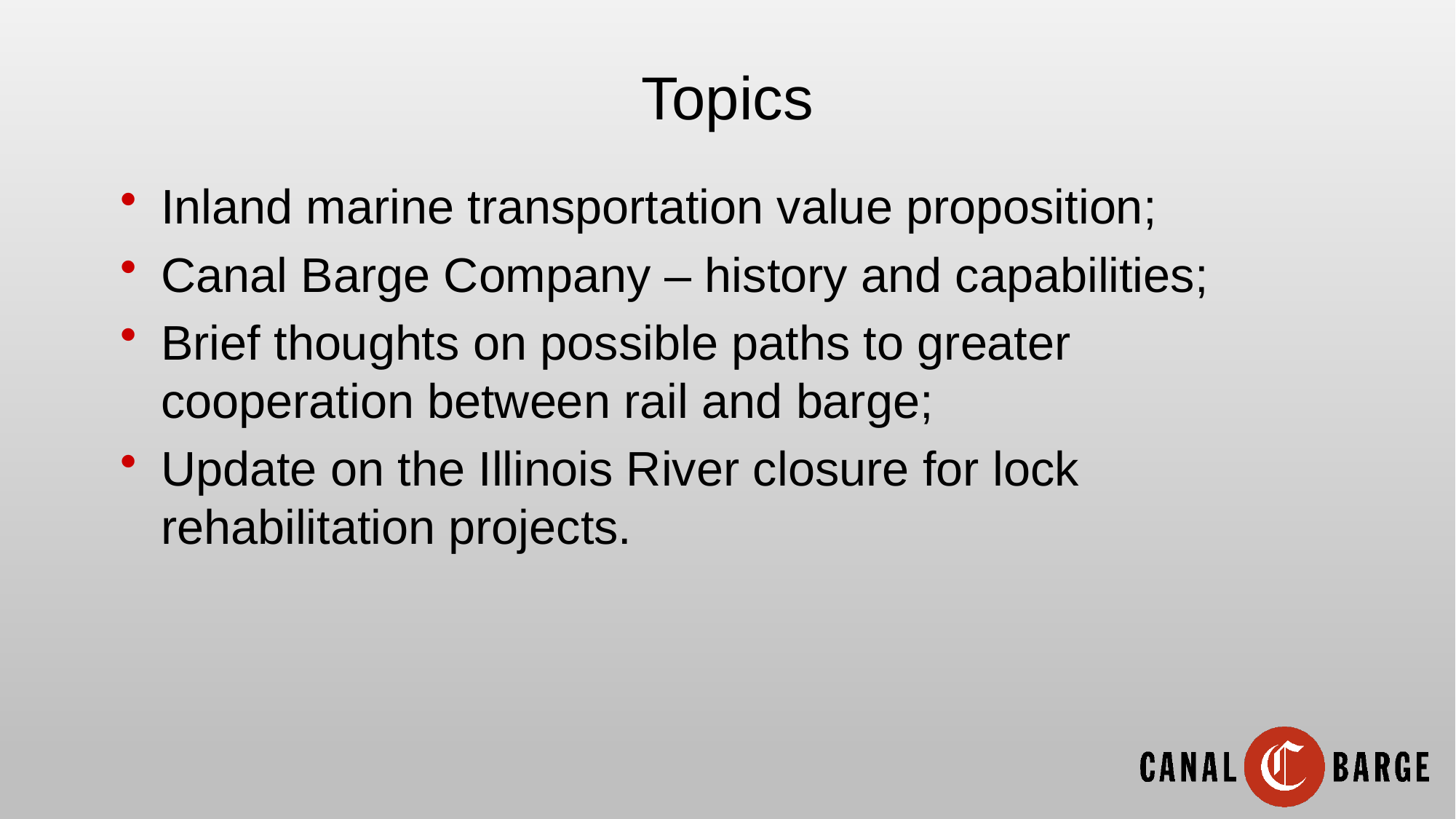

# Topics
Inland marine transportation value proposition;
Canal Barge Company – history and capabilities;
Brief thoughts on possible paths to greater cooperation between rail and barge;
Update on the Illinois River closure for lock rehabilitation projects.